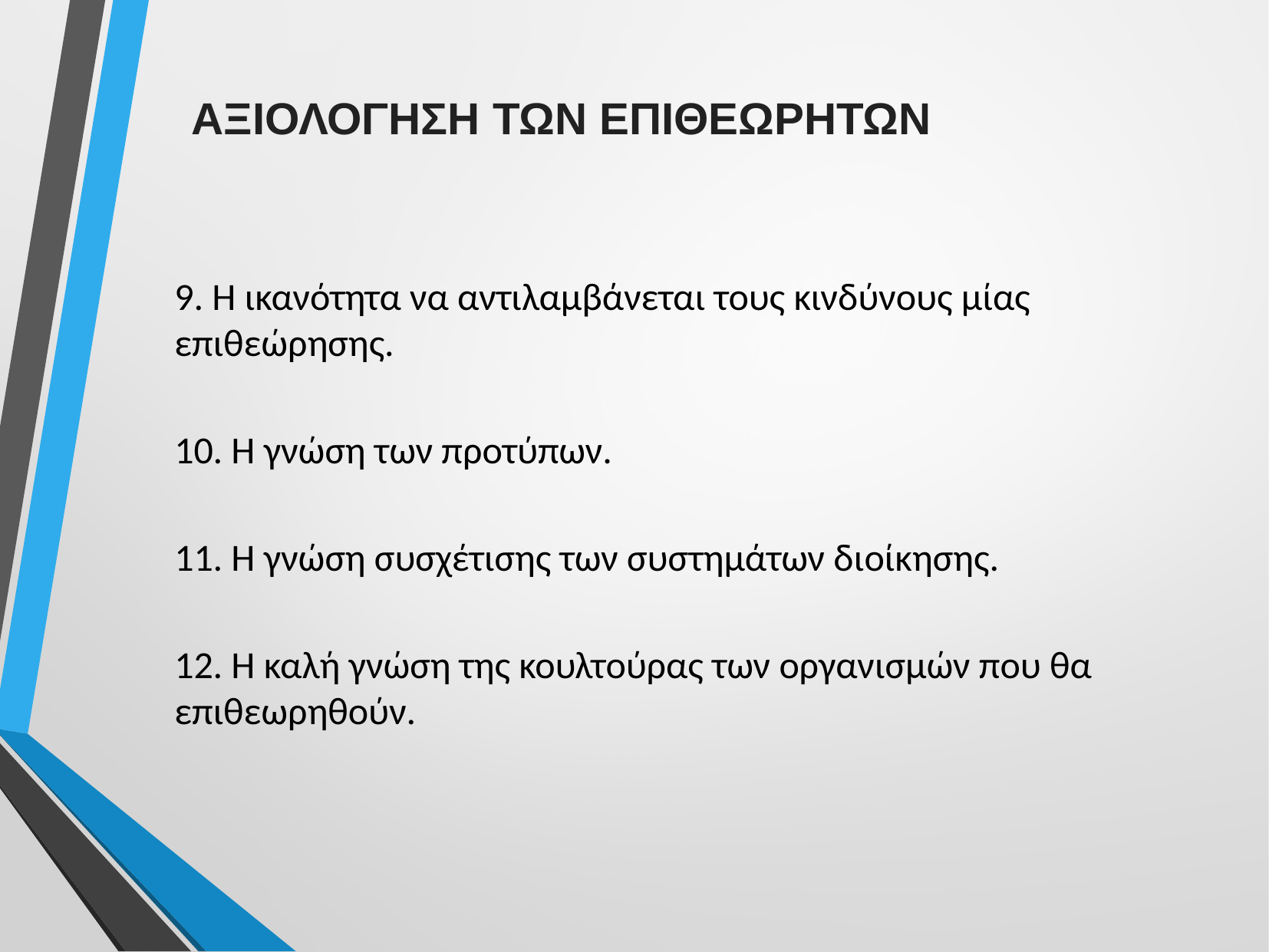

ΑΞΙΟΛΟΓΗΣΗ ΤΩΝ ΕΠΙΘΕΩΡΗΤΩΝ

9. Η ικανότητα να αντιλαμβάνεται τους κινδύνους μίας επιθεώρησης.

10. Η γνώση των προτύπων.

11. Η γνώση συσχέτισης των συστημάτων διοίκησης.

12. Η καλή γνώση της κουλτούρας των οργανισμών που θα επιθεωρηθούν.